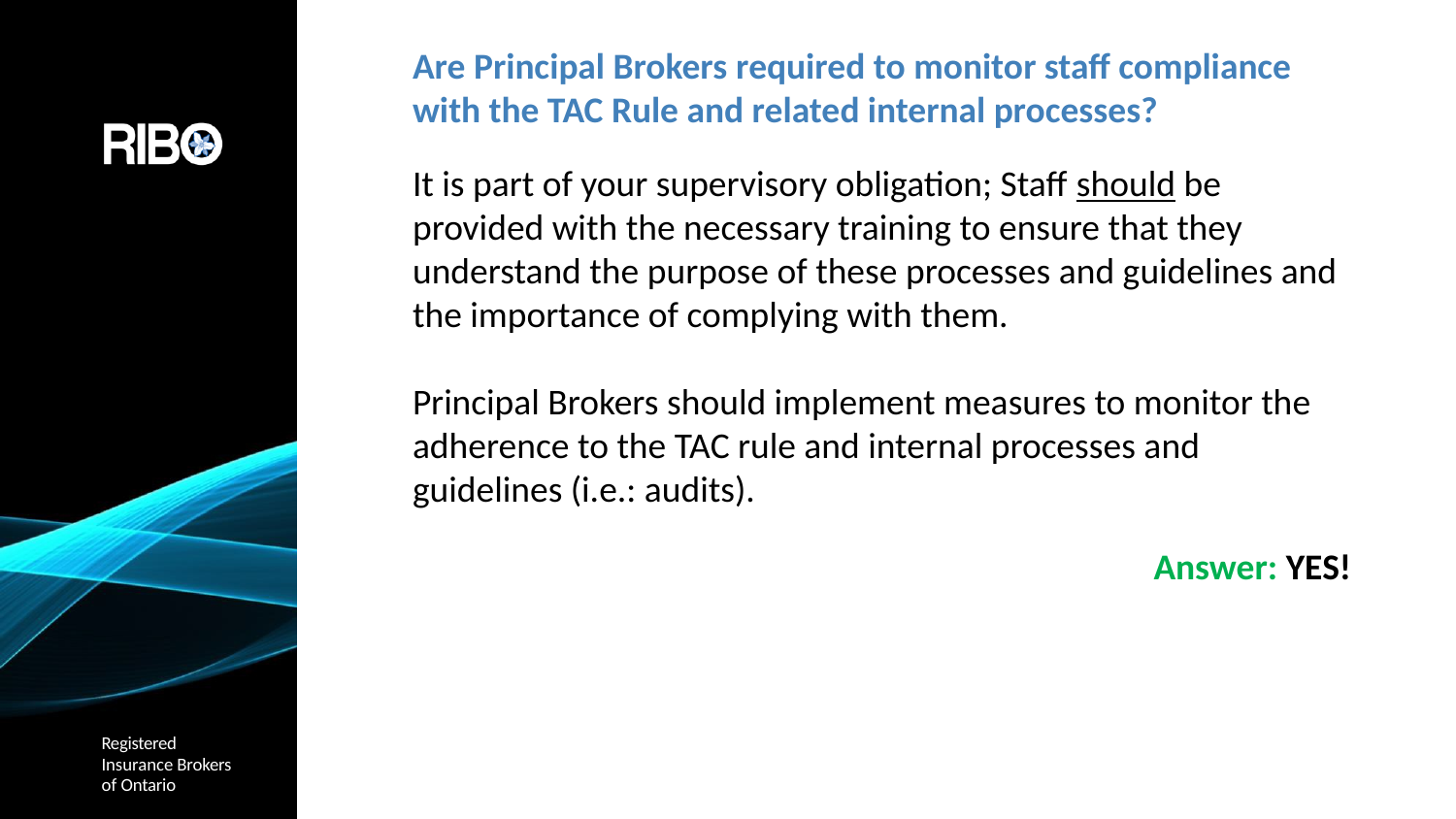

# Are Principal Brokers required to monitor staff compliance with the TAC Rule and related internal processes?
It is part of your supervisory obligation; Staff should be provided with the necessary training to ensure that they understand the purpose of these processes and guidelines and the importance of complying with them.

Principal Brokers should implement measures to monitor the adherence to the TAC rule and internal processes and guidelines (i.e.: audits).

Answer: YES!

Registered
Insurance Brokers of Ontario